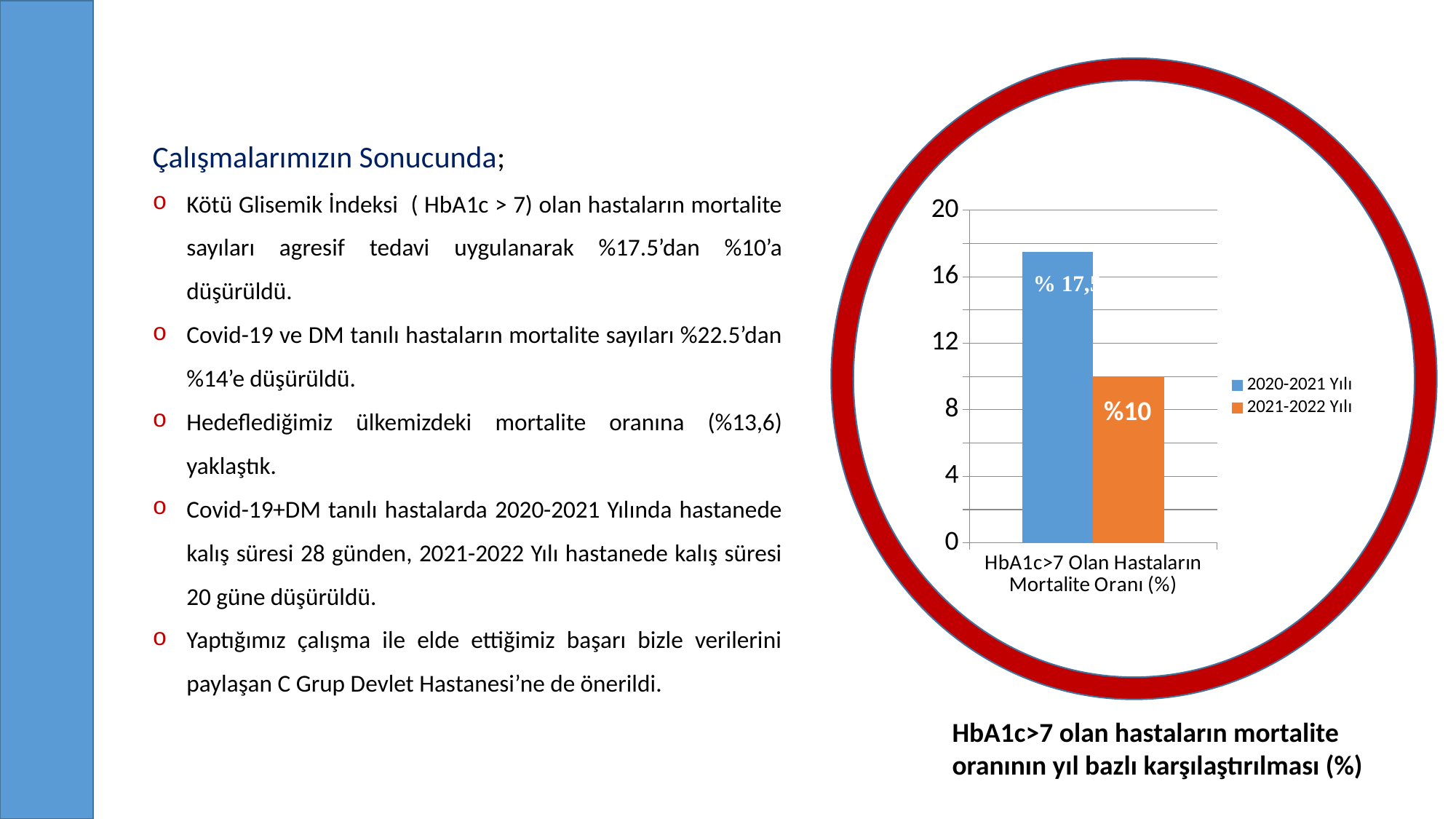

225
Çalışmalarımızın Sonucunda;
Kötü Glisemik İndeksi  ( HbA1c > 7) olan hastaların mortalite sayıları agresif tedavi uygulanarak %17.5’dan %10’a düşürüldü.
Covid-19 ve DM tanılı hastaların mortalite sayıları %22.5’dan %14’e düşürüldü.
Hedeflediğimiz ülkemizdeki mortalite oranına (%13,6) yaklaştık.
Covid-19+DM tanılı hastalarda 2020-2021 Yılında hastanede kalış süresi 28 günden, 2021-2022 Yılı hastanede kalış süresi 20 güne düşürüldü.
Yaptığımız çalışma ile elde ettiğimiz başarı bizle verilerini paylaşan C Grup Devlet Hastanesi’ne de önerildi.

### Chart

| Category | 2020-2021 Yılı | 2021-2022 Yılı |
|---|---|---|
| HbA1c>7 Olan Hastaların Mortalite Oranı (%) | 17.5 | 10.0 |
117
%10
40
12
HbA1c>7 olan hastaların mortalite oranının yıl bazlı karşılaştırılması (%)